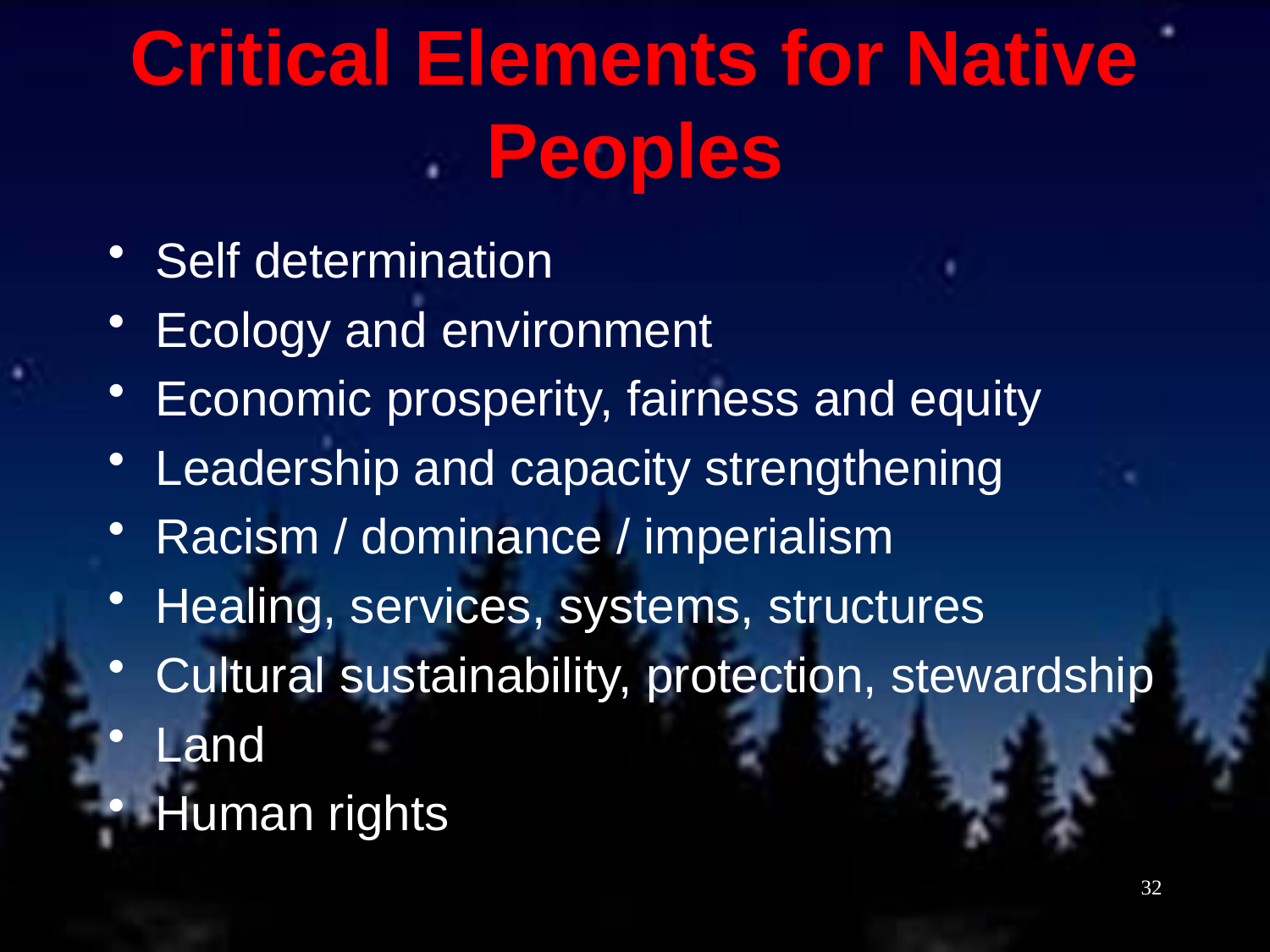

# Critical Elements for Native Peoples
Self determination
Ecology and environment
Economic prosperity, fairness and equity
Leadership and capacity strengthening
Racism / dominance / imperialism
Healing, services, systems, structures
Cultural sustainability, protection, stewardship
Land
Human rights
32